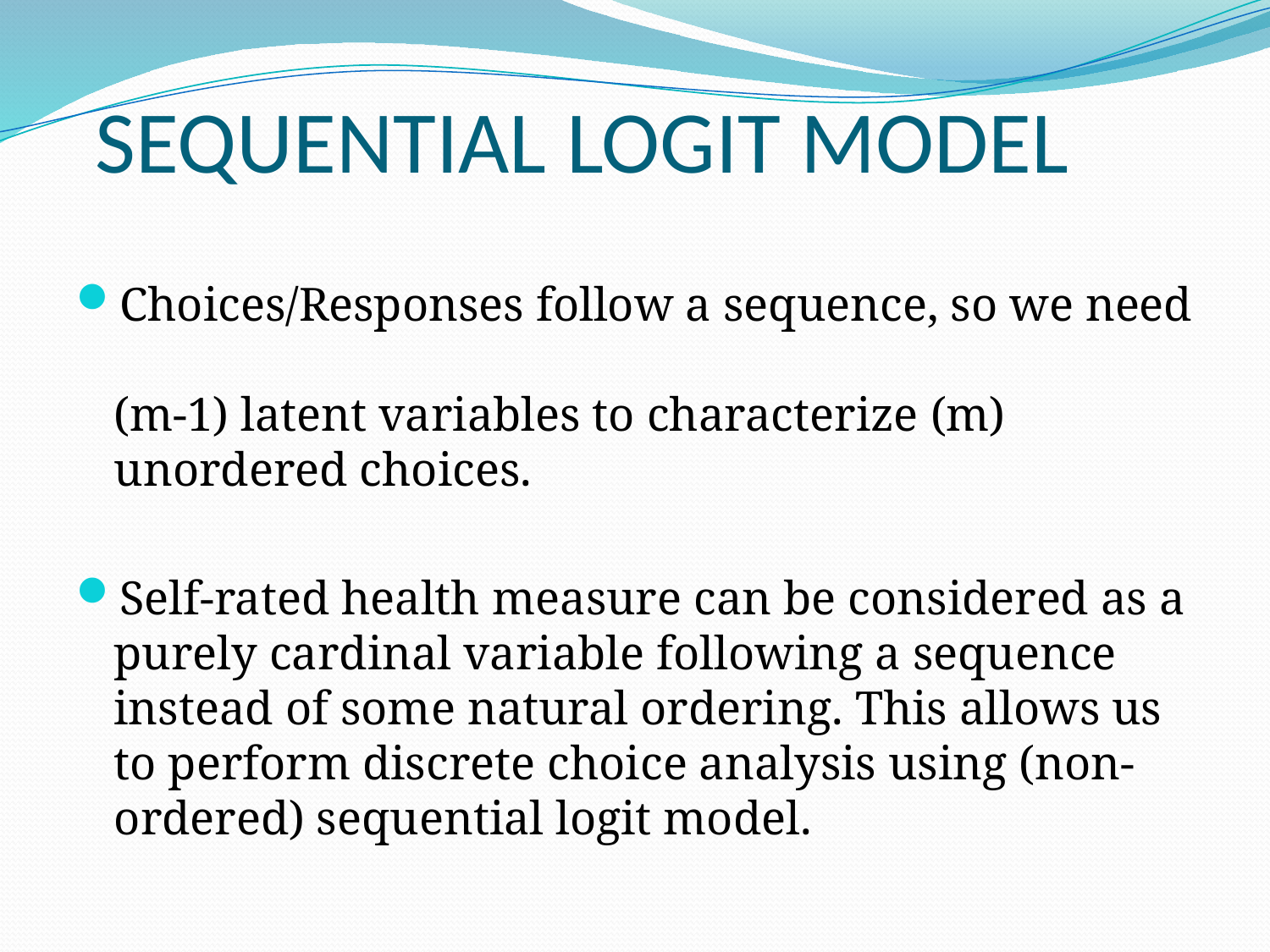

# SEQUENTIAL LOGIT MODEL
Choices/Responses follow a sequence, so we need
(m-1) latent variables to characterize (m) unordered choices.

Self-rated health measure can be considered as a purely cardinal variable following a sequence instead of some natural ordering. This allows us to perform discrete choice analysis using (non-ordered) sequential logit model.